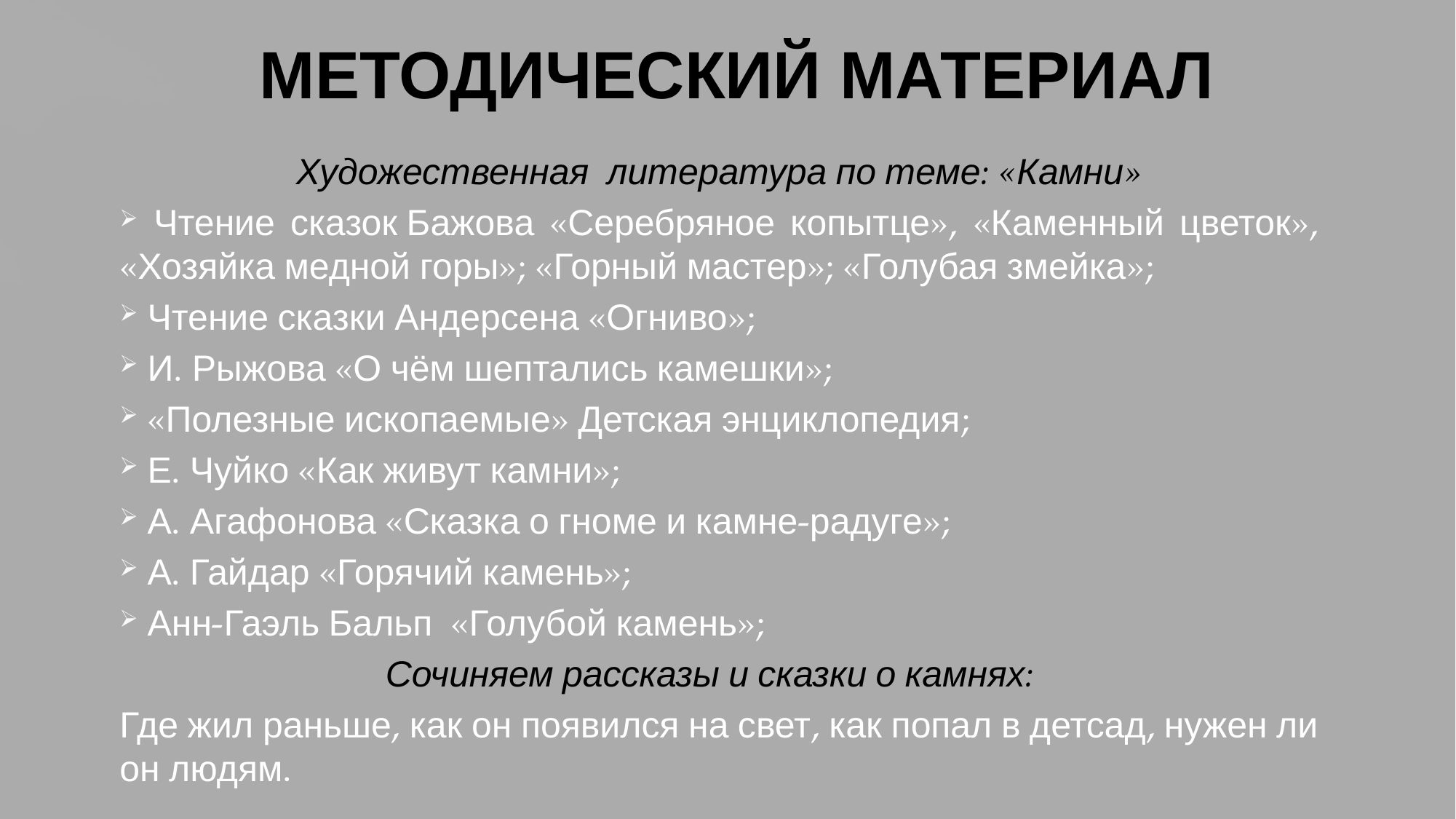

# Методический материал
Художественная  литература по теме: «Камни»
 Чтение сказок Бажова «Серебряное копытце», «Каменный цветок», «Хозяйка медной горы»; «Горный мастер»; «Голубая змейка»;
 Чтение сказки Андерсена «Огниво»;
 И. Рыжова «О чём шептались камешки»;
 «Полезные ископаемые» Детская энциклопедия;
 Е. Чуйко «Как живут камни»;
 А. Агафонова «Сказка о гноме и камне-радуге»;
 А. Гайдар «Горячий камень»;
 Анн-Гаэль Бальп  «Голубой камень»;
Сочиняем рассказы и сказки о камнях:
Где жил раньше, как он появился на свет, как попал в детсад, нужен ли он людям.